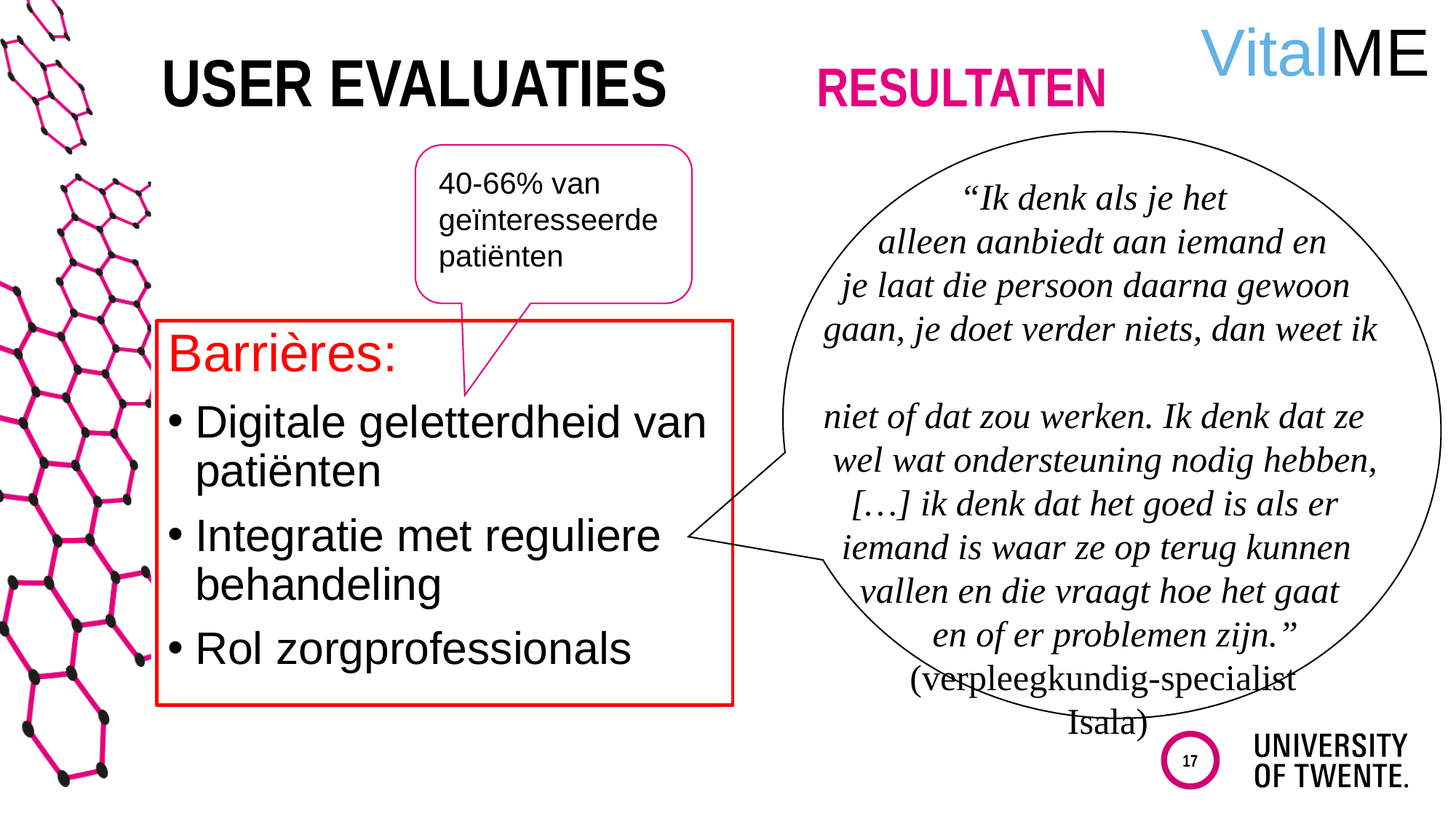

VitalME
# User Evaluaties		Resultaten

40-66% of interested
     patients
40-66% van geïnteresseerde patiënten
	    “Ik denk als je het
       alleen aanbiedt aan iemand en
   je laat die persoon daarna gewoon
 gaan, je doet verder niets, dan weet ik
 niet of dat zou werken. Ik denk dat ze
  wel wat ondersteuning nodig hebben,
    […] ik denk dat het goed is als er
   iemand is waar ze op terug kunnen
     vallen en die vraagt hoe het gaat
             en of er problemen zijn.”
(verpleegkundig-specialist
Isala)

Barrières:
Digitale geletterdheid van patiënten
Integratie met reguliere behandeling
Rol zorgprofessionals
17